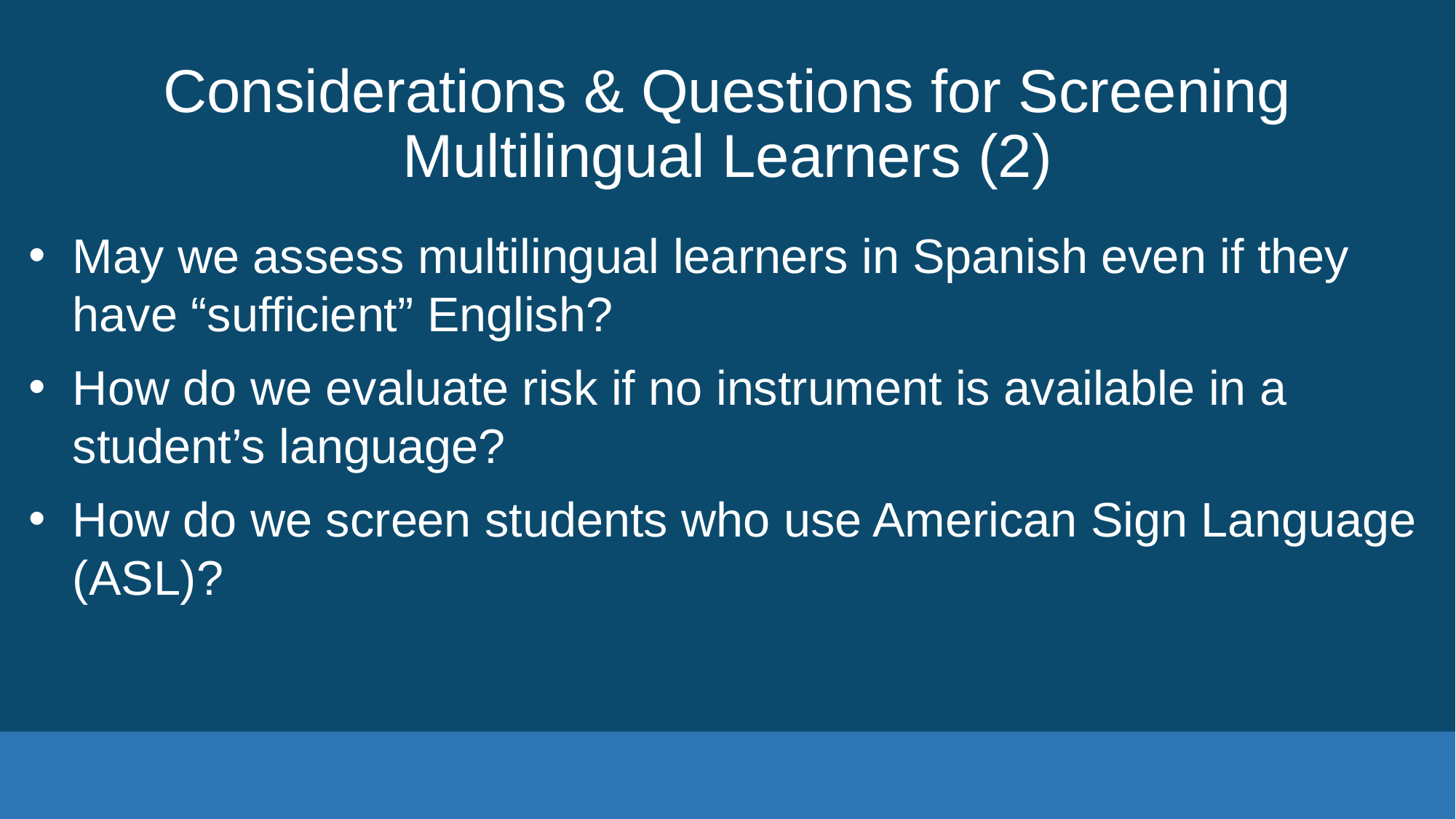

# Considerations & Questions for Screening Multilingual Learners (2)
May we assess multilingual learners in Spanish even if they have “sufficient” English?
How do we evaluate risk if no instrument is available in a student’s language?
How do we screen students who use American Sign Language (ASL)?